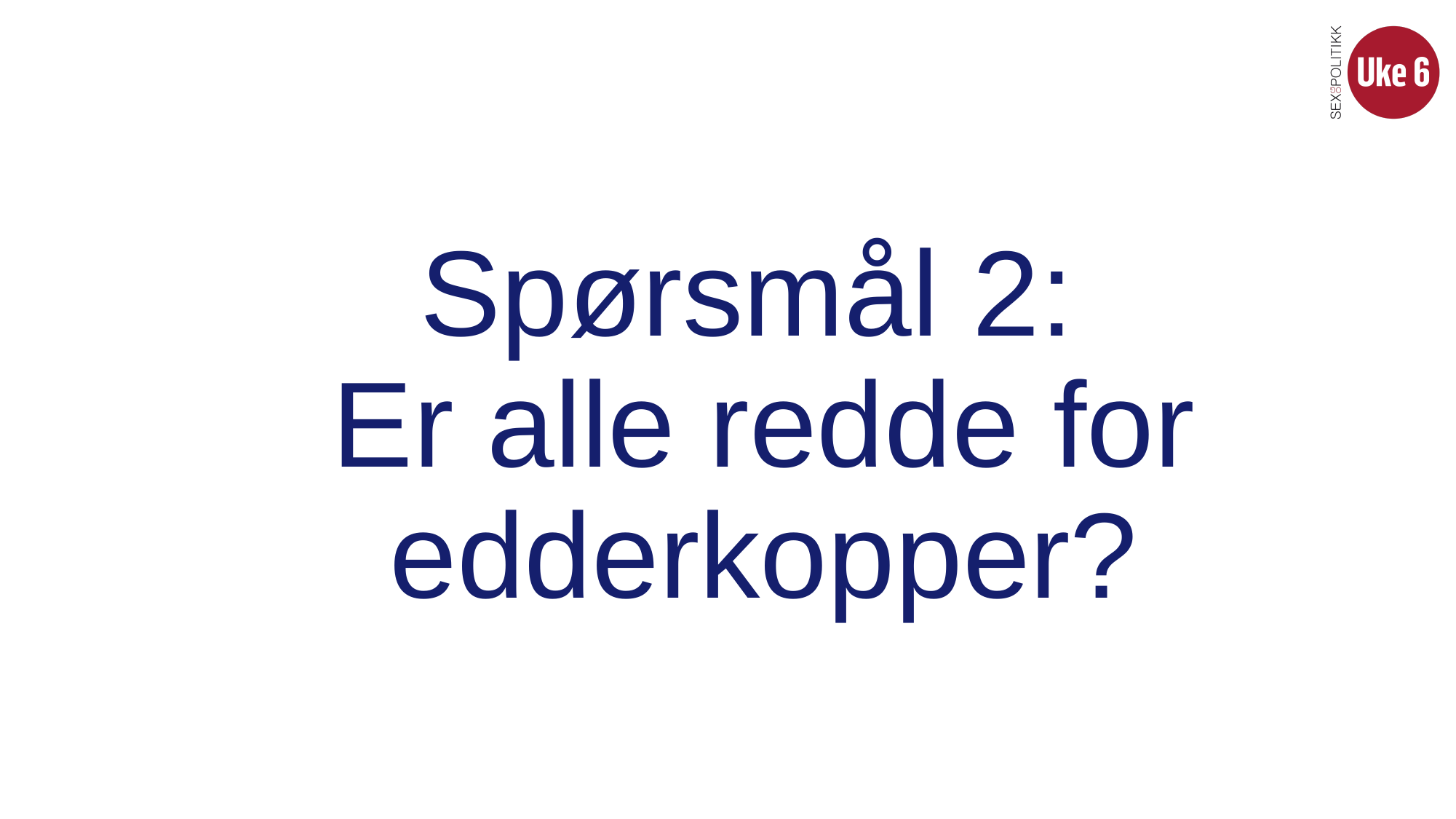

# Spørsmål 2: Er alle redde for edderkopper?